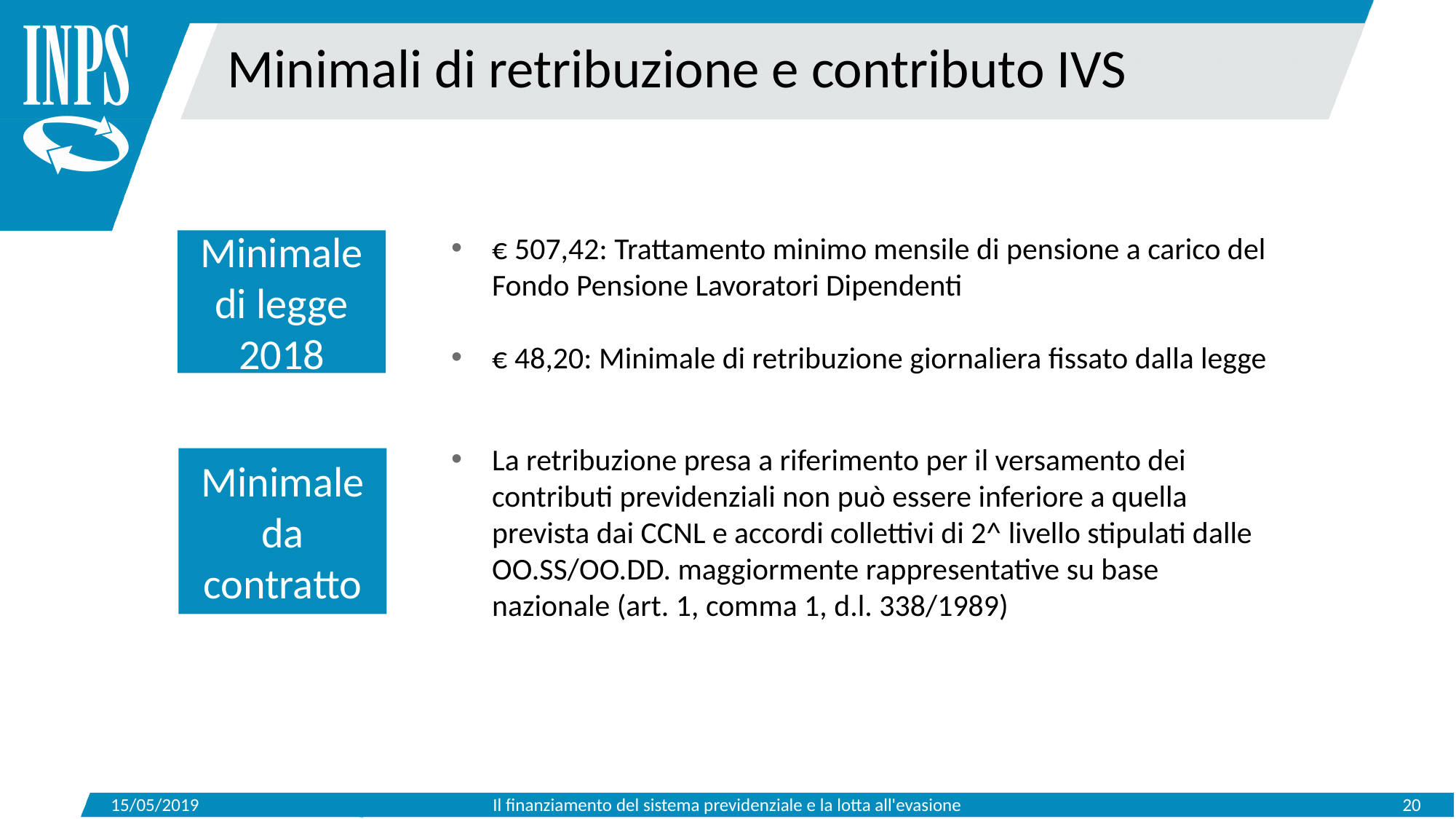

Minimali di retribuzione e contributo IVS
Minimale di legge 2018
€ 507,42: Trattamento minimo mensile di pensione a carico del Fondo Pensione Lavoratori Dipendenti

€ 48,20: Minimale di retribuzione giornaliera fissato dalla legge
Minimale da contratto
La retribuzione presa a riferimento per il versamento dei contributi previdenziali non può essere inferiore a quella prevista dai CCNL e accordi collettivi di 2^ livello stipulati dalle OO.SS/OO.DD. maggiormente rappresentative su base nazionale (art. 1, comma 1, d.l. 338/1989)
15/05/2019
Il finanziamento del sistema previdenziale e la lotta all'evasione
20